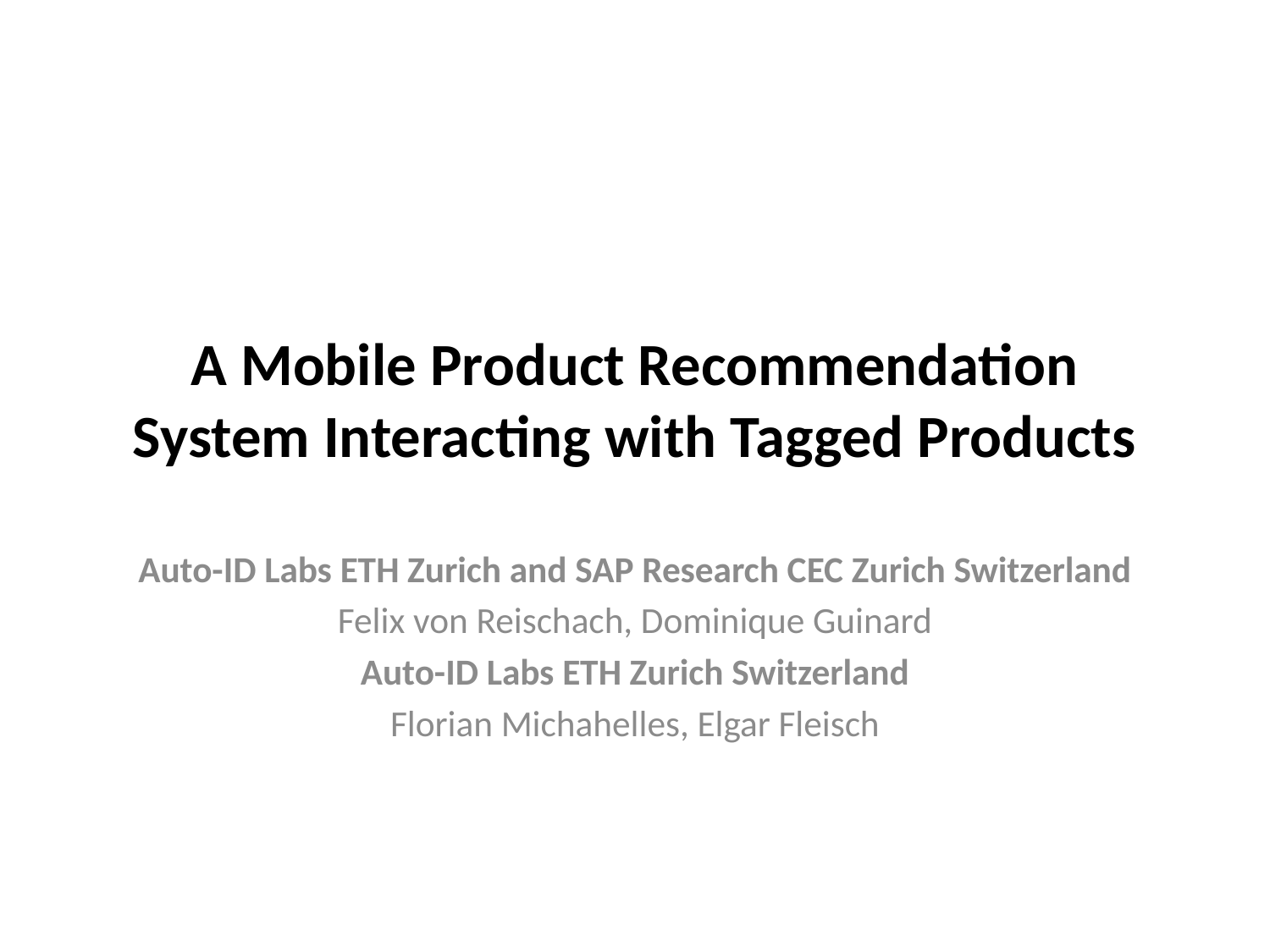

# A Mobile Product Recommendation System Interacting with Tagged Products
Auto-ID Labs ETH Zurich and SAP Research CEC Zurich Switzerland
Felix von Reischach, Dominique Guinard
Auto-ID Labs ETH Zurich Switzerland
Florian Michahelles, Elgar Fleisch